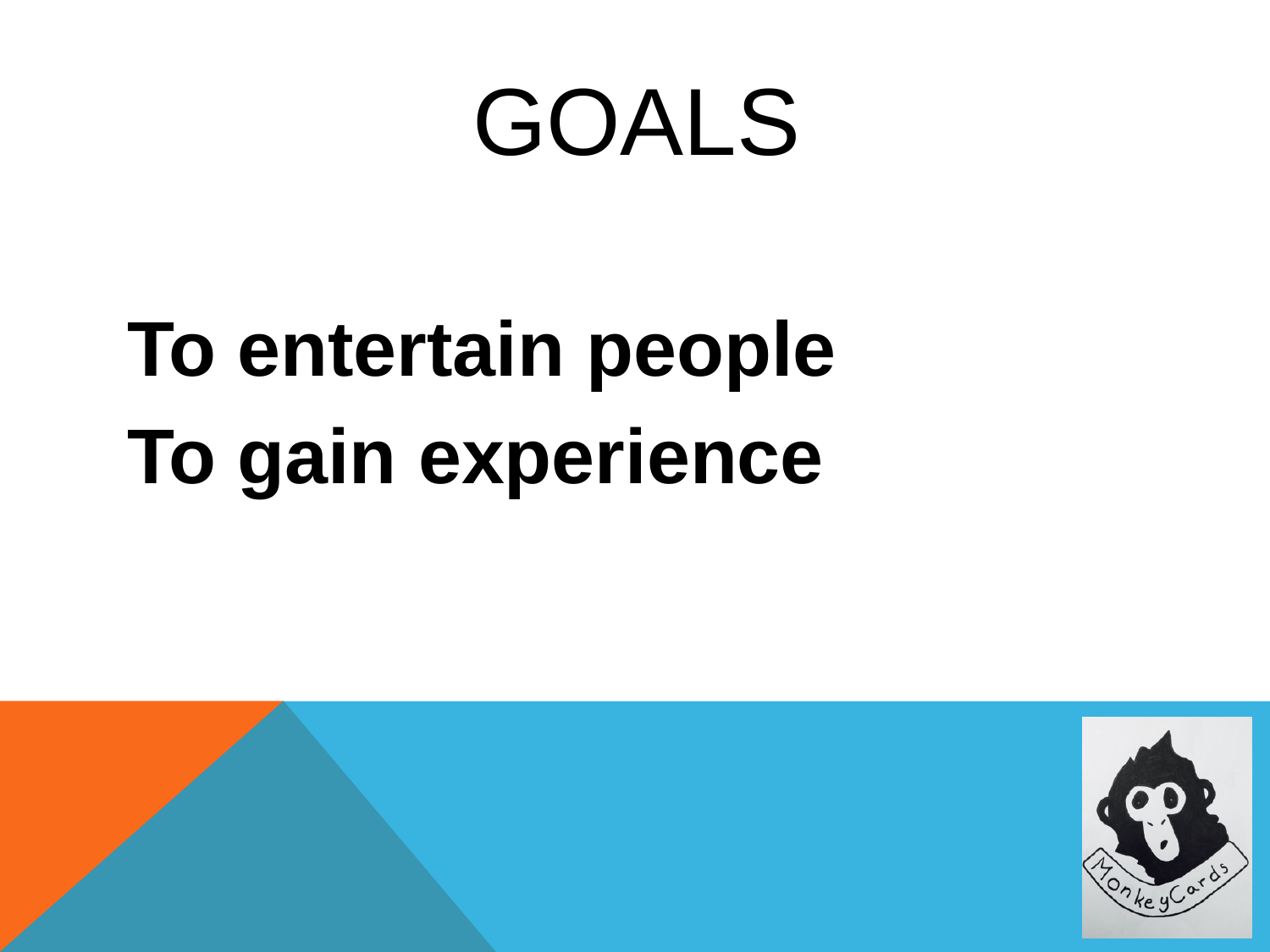

# Goals
To entertain people
To gain experience